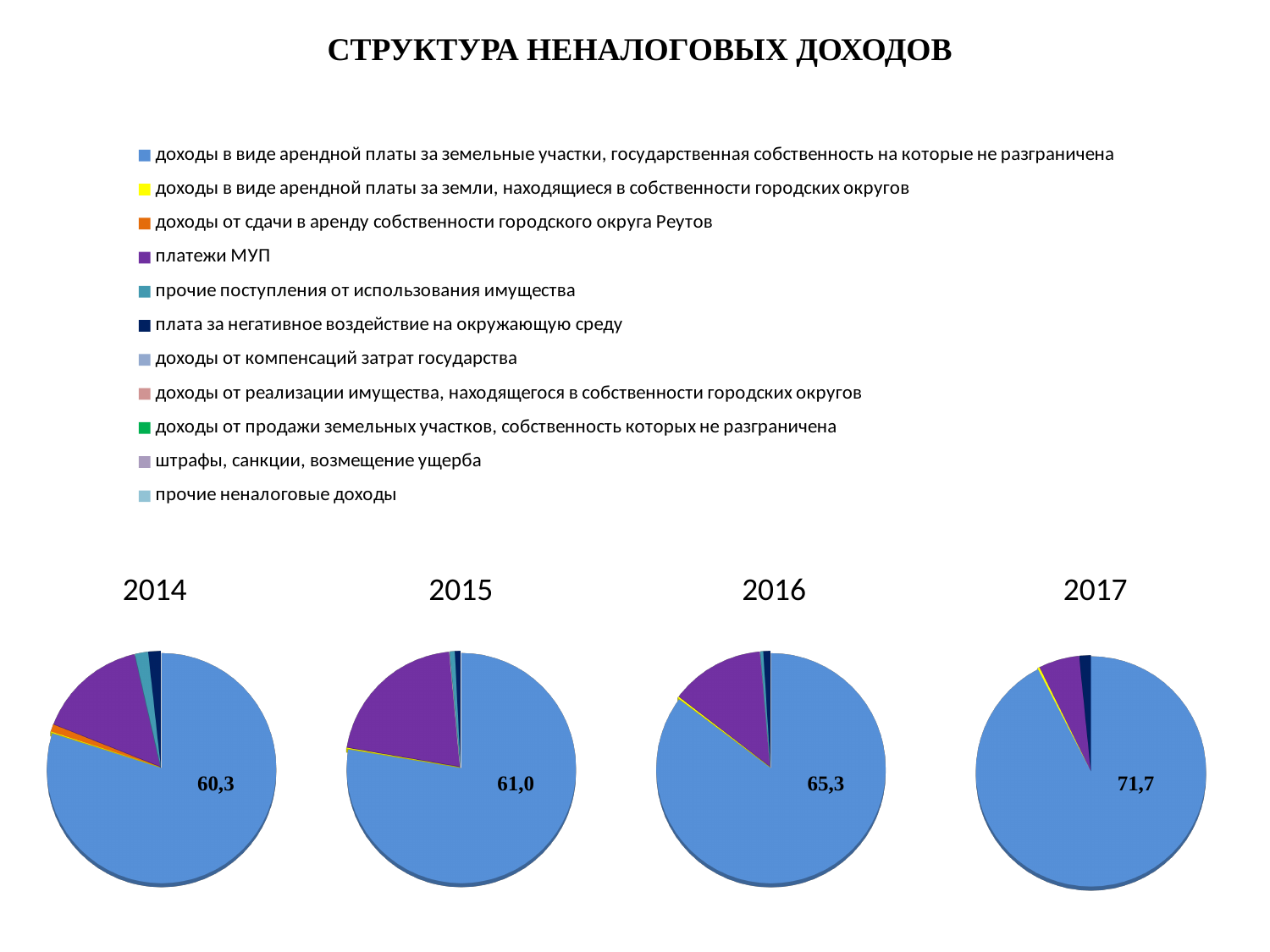

СТРУКТУРА НЕНАЛОГОВЫХ ДОХОДОВ

[unsupported chart]

  2017

  2015

  2014

  2016

[unsupported chart]

[unsupported chart]

[unsupported chart]

[unsupported chart]